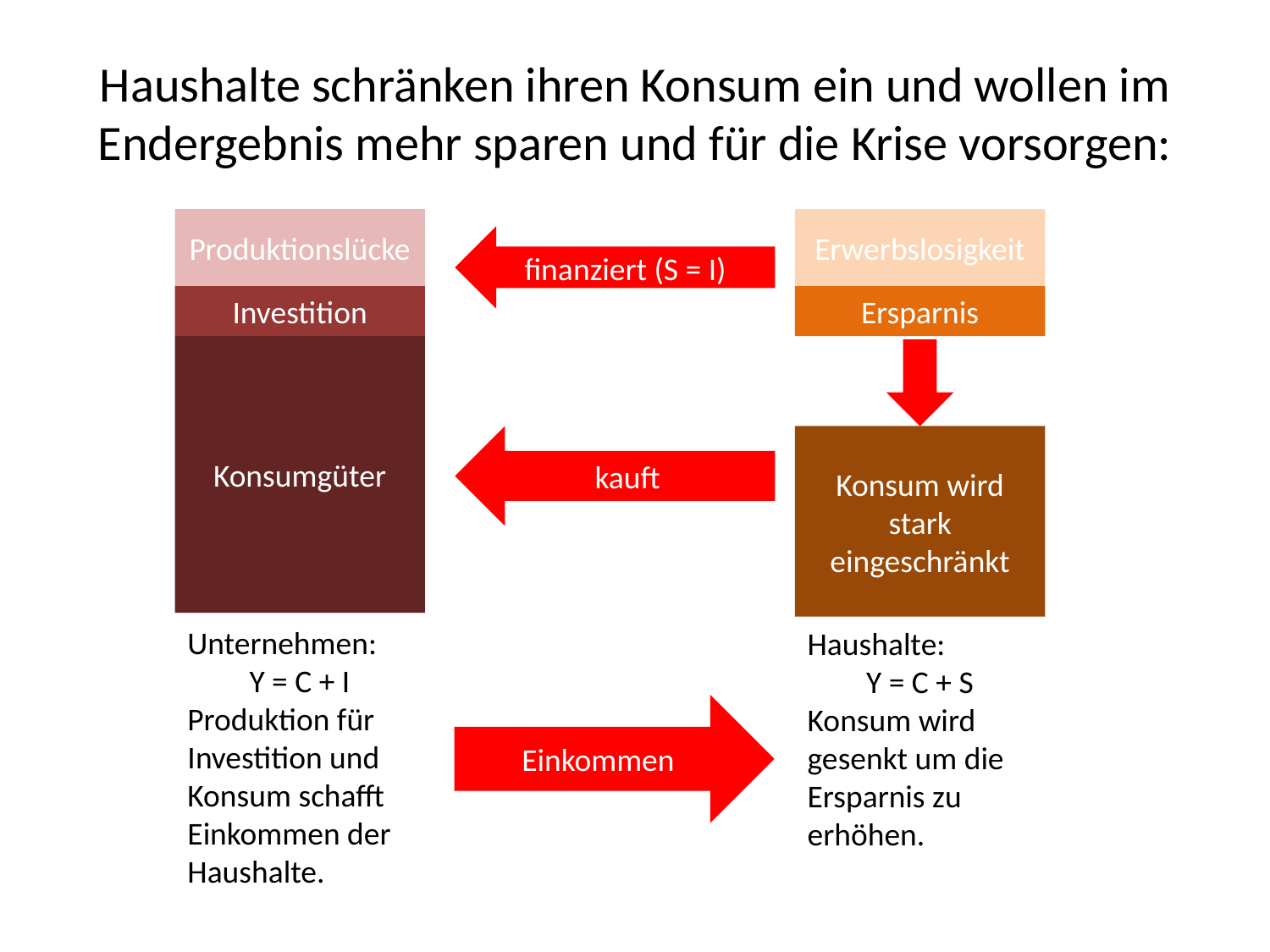

# Haushalte schränken ihren Konsum ein und wollen im Endergebnis mehr sparen und für die Krise vorsorgen:
Produktionslücke
Erwerbslosigkeit
finanziert (S = I)
Investition
Ersparnis
Konsumgüter

kauft
Konsum wird stark eingeschränkt
Unternehmen:
Y = C + I
Produktion für Investition und Konsum schafft Einkommen der Haushalte.
Haushalte:
Y = C + S
Konsum wird gesenkt um die Ersparnis zu erhöhen.
Einkommen